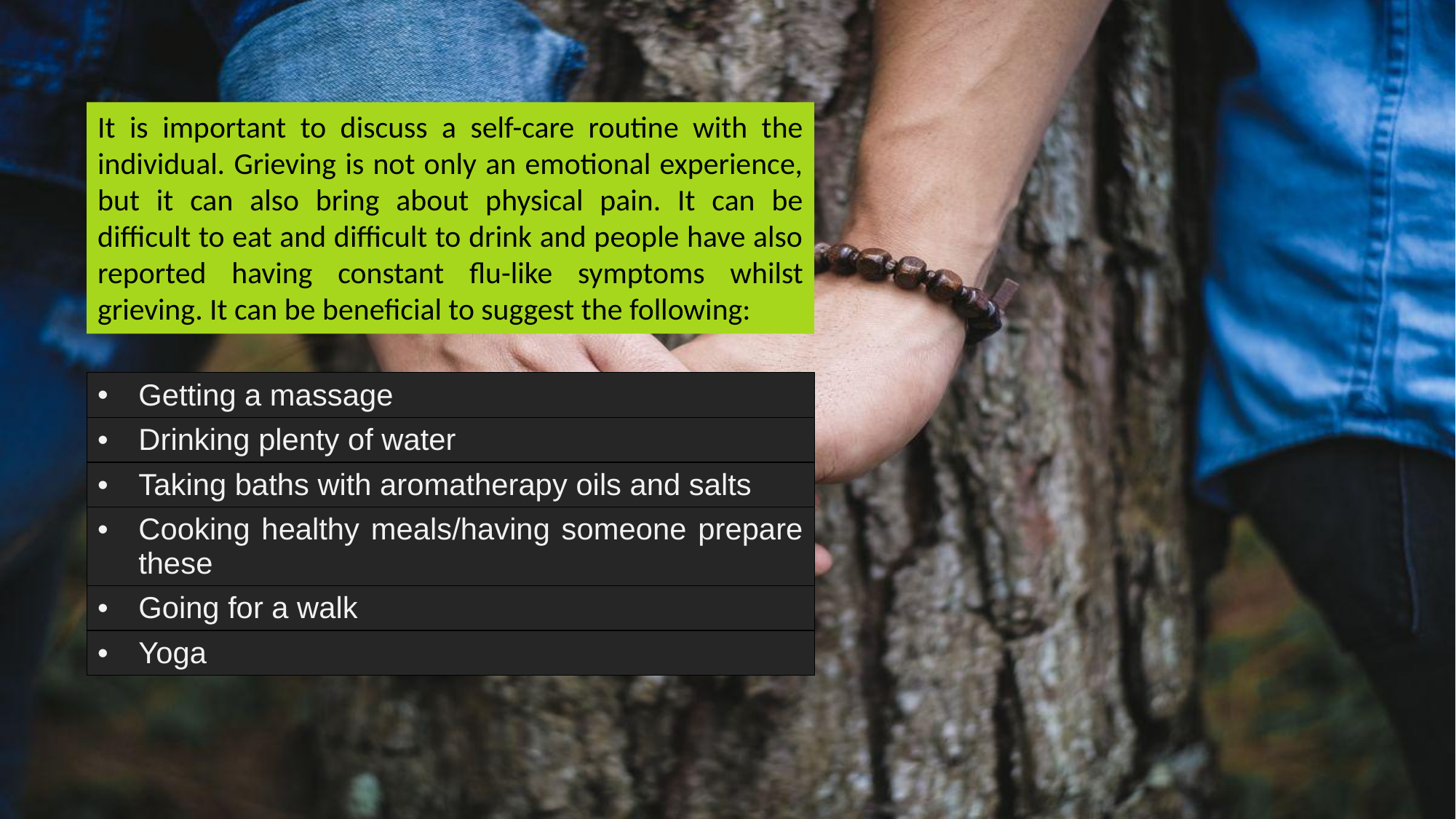

It is important to discuss a self-care routine with the individual. Grieving is not only an emotional experience, but it can also bring about physical pain. It can be difficult to eat and difficult to drink and people have also reported having constant flu-like symptoms whilst grieving. It can be beneficial to suggest the following:
| Getting a massage |
| --- |
| Drinking plenty of water |
| Taking baths with aromatherapy oils and salts |
| Cooking healthy meals/having someone prepare these |
| Going for a walk |
| Yoga |